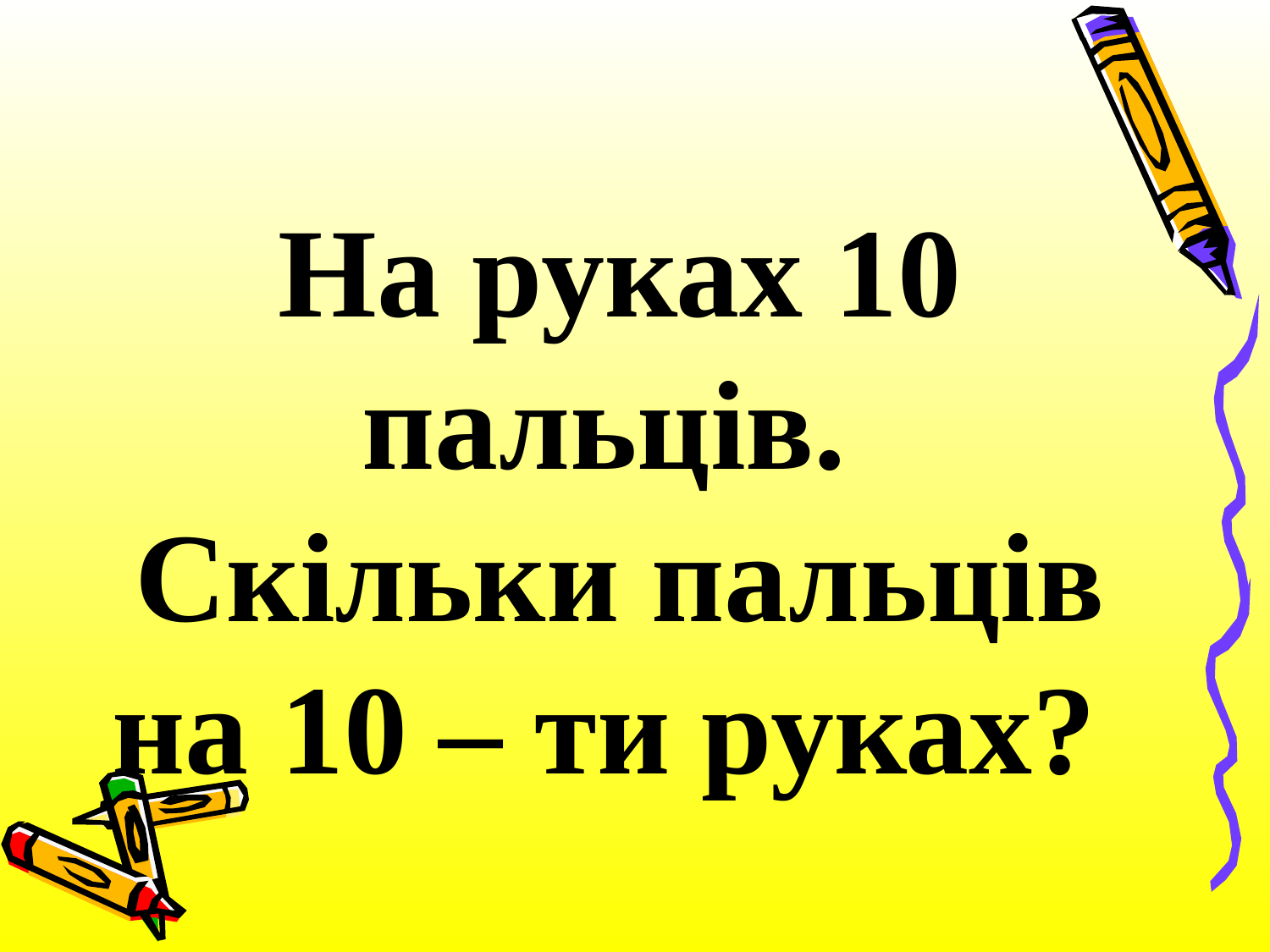

# На руках 10 пальців. Скільки пальців на 10 – ти руках?